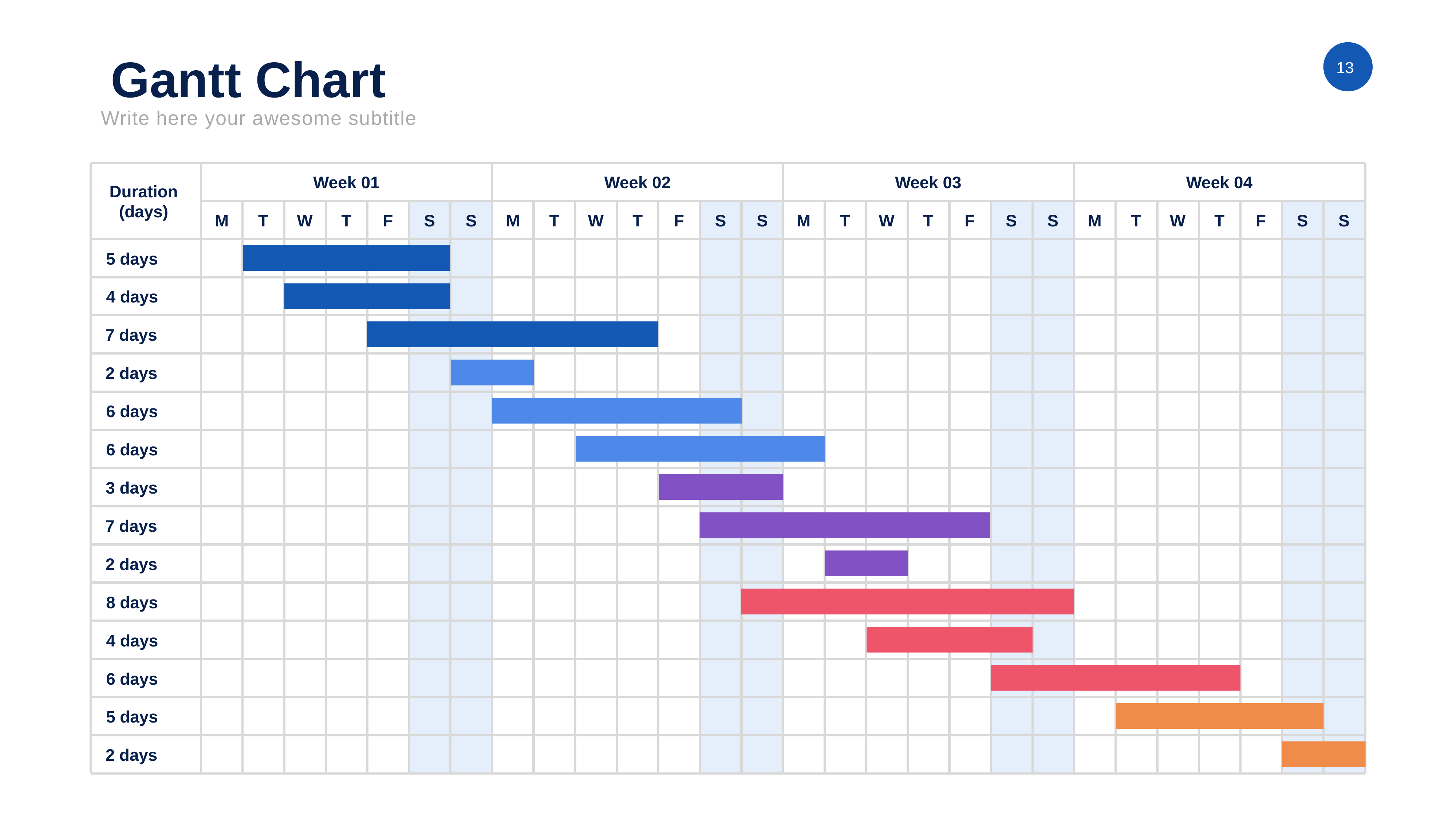

Gantt Chart
Write here your awesome subtitle
Week 01
Week 02
Week 03
Week 04
Duration
(days)

M
T
W
T
F
S
S
M
T
W
T
F
S
S
M
T
W
T
F
S
S
M
T
W
T
F
S
S
5 days

4 days

7 days

2 days

6 days

6 days

3 days

7 days

2 days

8 days

4 days

6 days

5 days

2 days